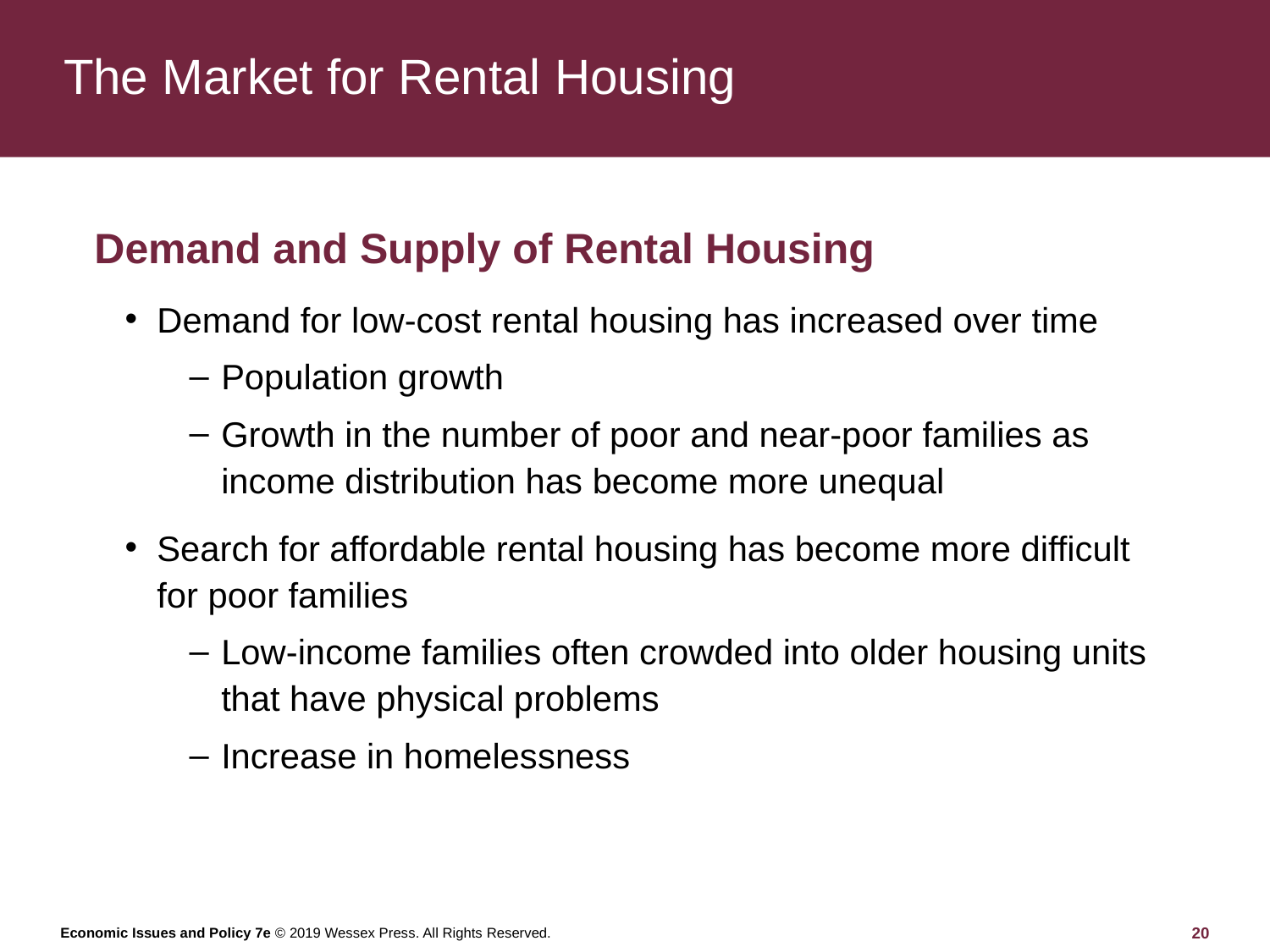

# The Market for Rental Housing
Demand and Supply of Rental Housing
Demand for low-cost rental housing has increased over time
Population growth
Growth in the number of poor and near-poor families as income distribution has become more unequal
Search for affordable rental housing has become more difficult for poor families
Low-income families often crowded into older housing units that have physical problems
Increase in homelessness